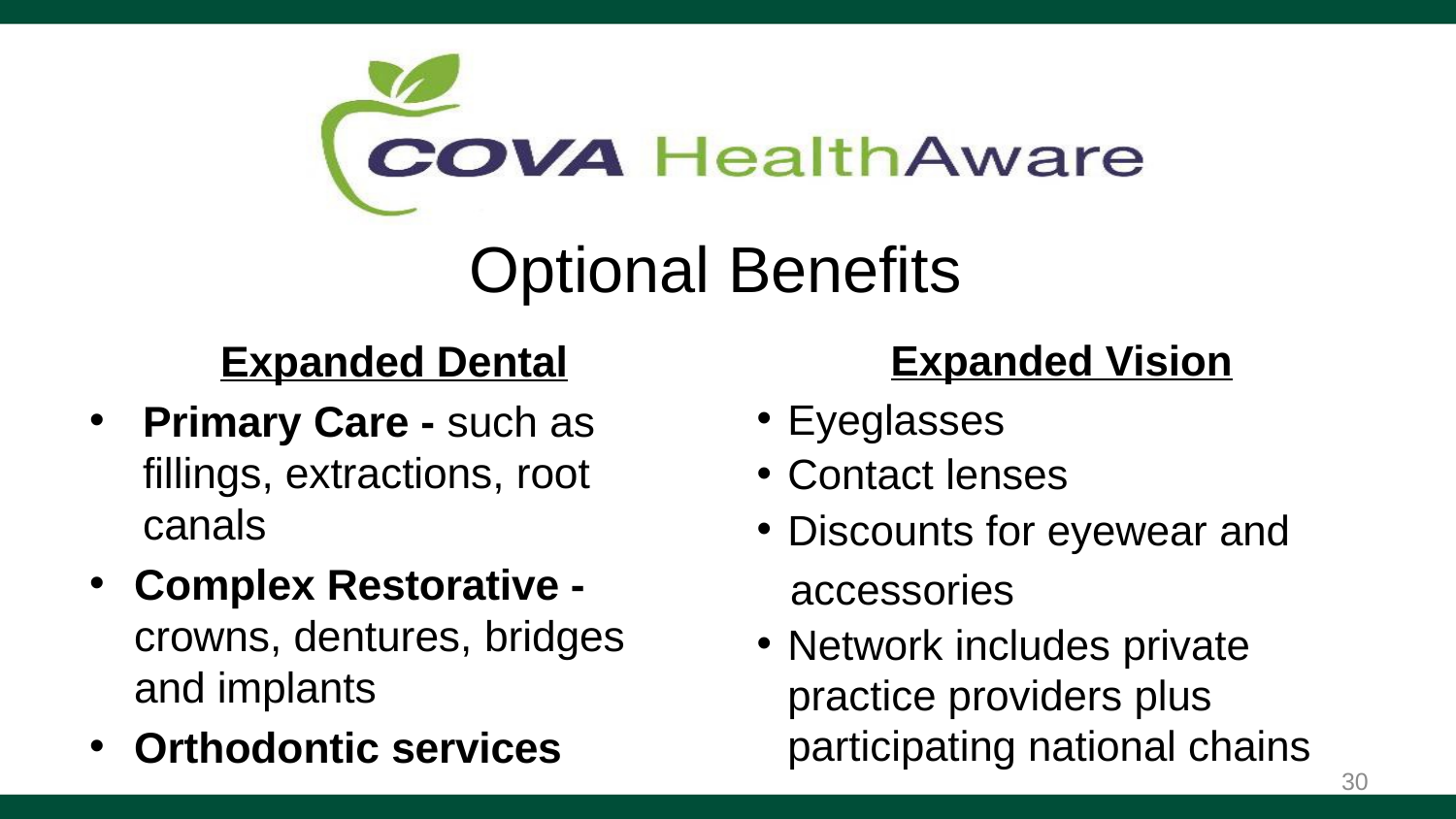

# Optional Benefits

Expanded Dental
Primary Care - such as  fillings, extractions, root  canals
Complex Restorative - crowns, dentures, bridges  and implants
Orthodontic services

Expanded Vision
Eyeglasses
Contact lenses
Discounts for eyewear and
   accessories
Network includes private  practice providers plus  participating national chains

30